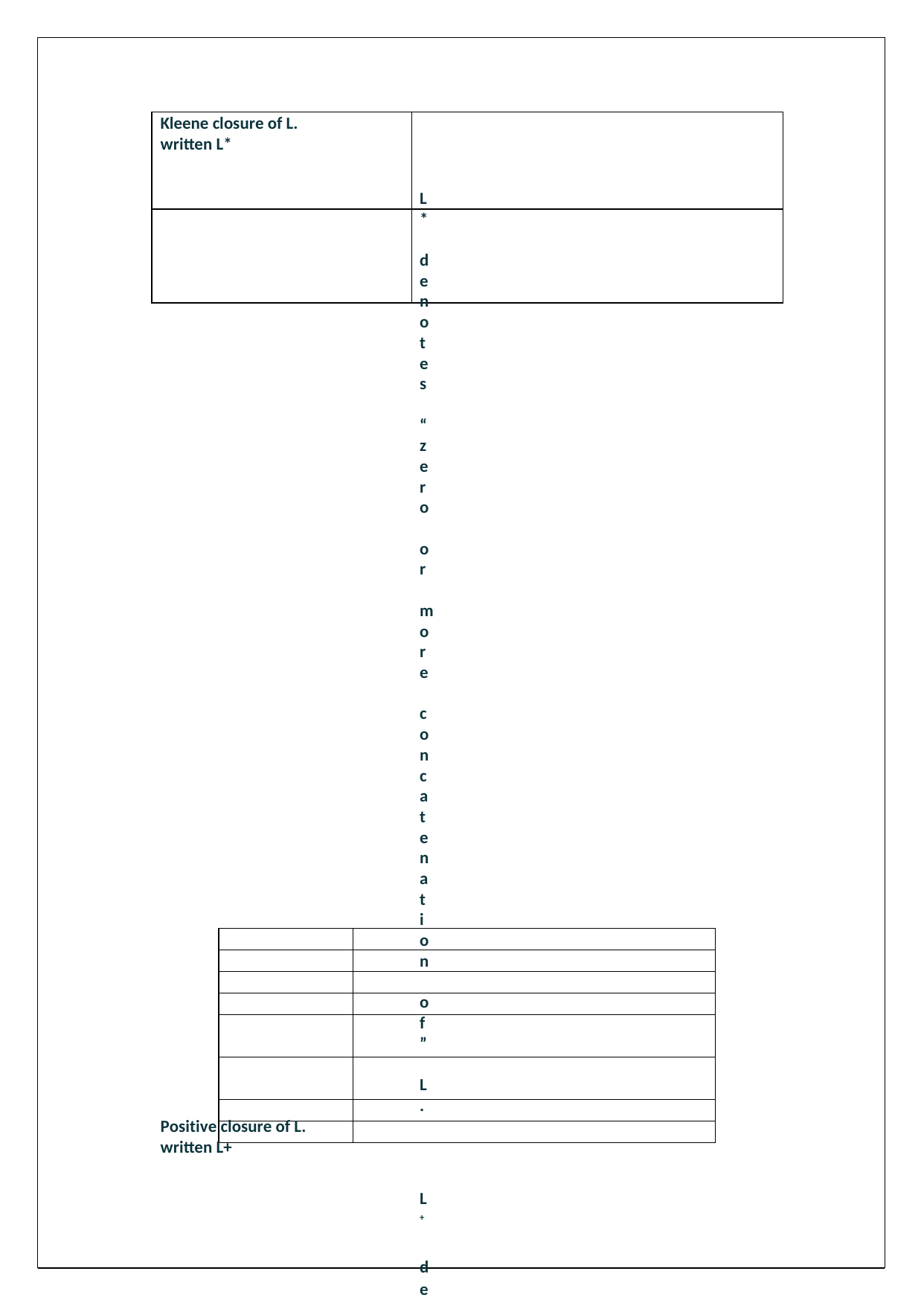

Kleene closure of L. written L*
L* denotes “zero or more concatenation of” L.
Positive closure of L. written L+
L+ denotes “one or more Concatenation of” L.
•     Regular Expressions:
–    It allows defining the sets to form tokens precisely.
–    e.g., letter ( letter | digit) *
–	Defines a Pascal identifier – which says that the identifier is formed by a letter followed by zero or more letters or digits.
–    A regular expression is built up out of simpler regular expressions using a set of defining rules.
–    Each regular expression r denotes a language L(r).
•     The rules that define the regular expressions over alphabet ∑.
–		(Associated with each rule is a specification of the language denoted by the regular expression being defined)
•     1. ε is a regular expression that denotes {ε}, i.e. the set containing the empty string.
•		2. If a is a symbol in ∑, then a is a regular expression that denotes {a}, i.e. the set containing the string a.
•     3. Suppose r and s are regular expressions denoting the languages L(r) and L(s). Then
–    a) (r) | (s) is a regular expression denoting the languages L(r) U L(s).
–    b) (r)(s) is a regular expression denoting the languages L(r)L(s).
–    c) (r)* is a regular expression denoting the languages (L(r))*.
–    d) (r) is a regular expression denoting the languages L(r).
•     A language denoted by a regular expression is said to be a regular set.
•     The specification of a regular expression is an example of a recursive definition.
•     Rule (1) and (2) form the basis of the definition.
•     Rule (3) provides the inductive step.
Table 1.4 Algebraic Properties of regular expressions
AXIOM                     DESCRIPTION
r|s = s|r                   | is commutative r|(s|t) = (r|s)|t       | is associative
(rs)t = r(st)               Concatenation is associative r(s|t) = rs|rt            Concatenation distributes over | (s|t)r = sr|tr
εr = r                         ε is the identity element for concatenation rε = r
r* = (r|ε)*                Relation between * and ε
r** = r*                    * Is idempotent
•     Regular Definition: